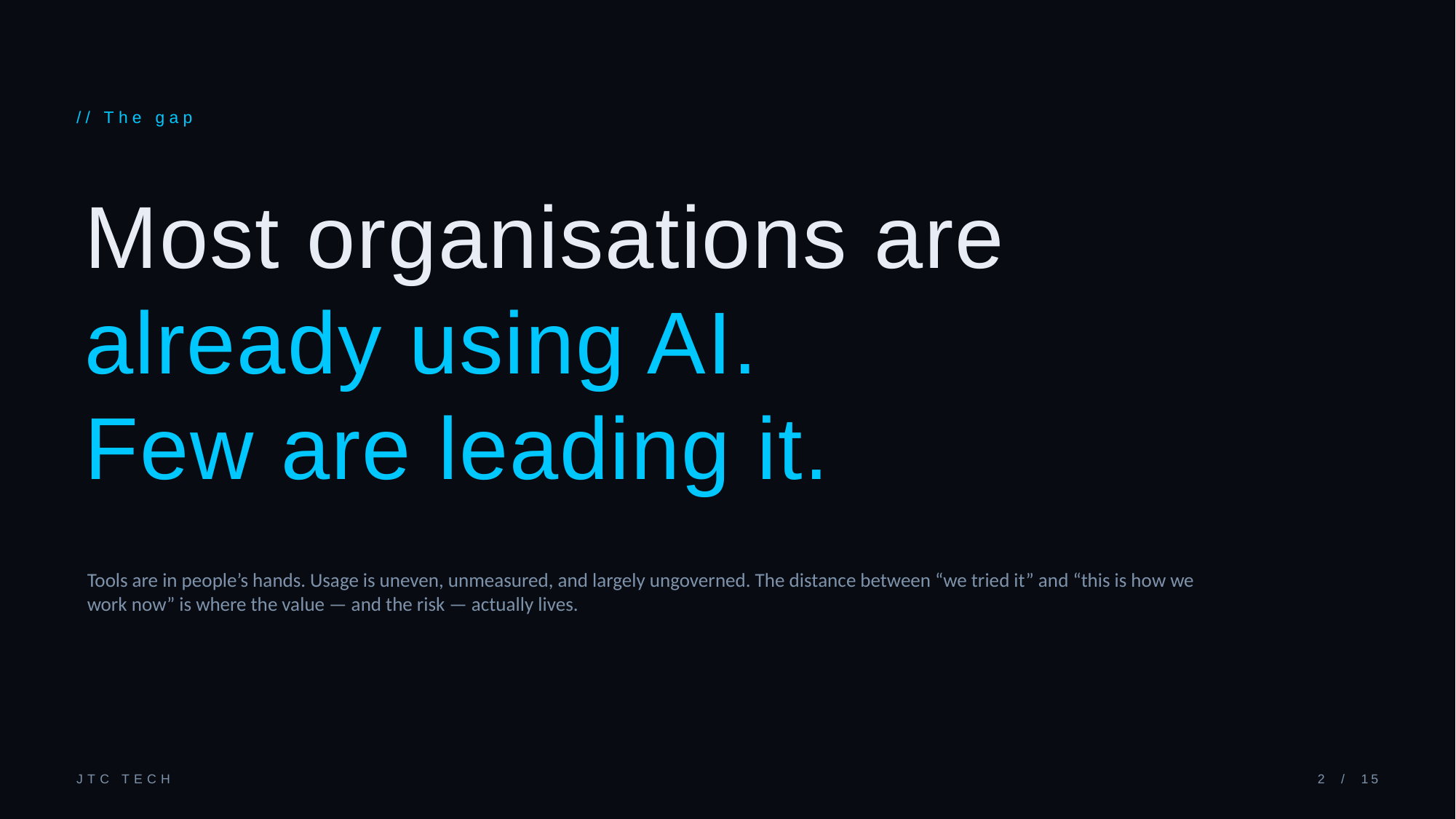

// The gap
Most organisations are
already using AI.
Few are leading it.
Tools are in people’s hands. Usage is uneven, unmeasured, and largely ungoverned. The distance between “we tried it” and “this is how we work now” is where the value — and the risk — actually lives.
JTC TECH
2  /  15